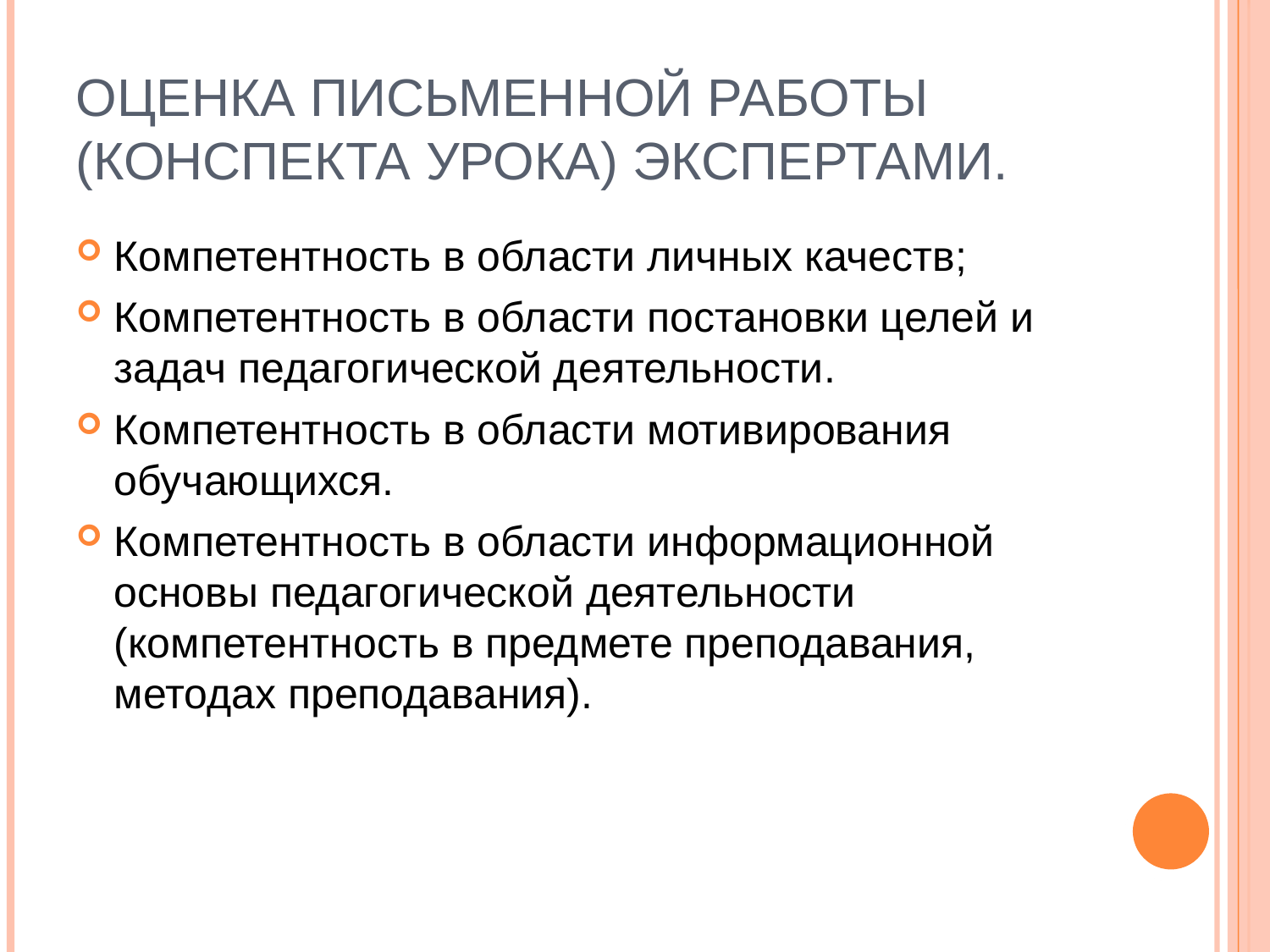

# Оценка письменной работы (конспекта урока) экспертами.
Компетентность в области личных качеств;
Компетентность в области постановки целей и задач педагогической деятельности.
Компетентность в области мотивирования обучающихся.
Компетентность в области информационной основы педагогической деятельности (компетентность в предмете преподавания, методах преподавания).